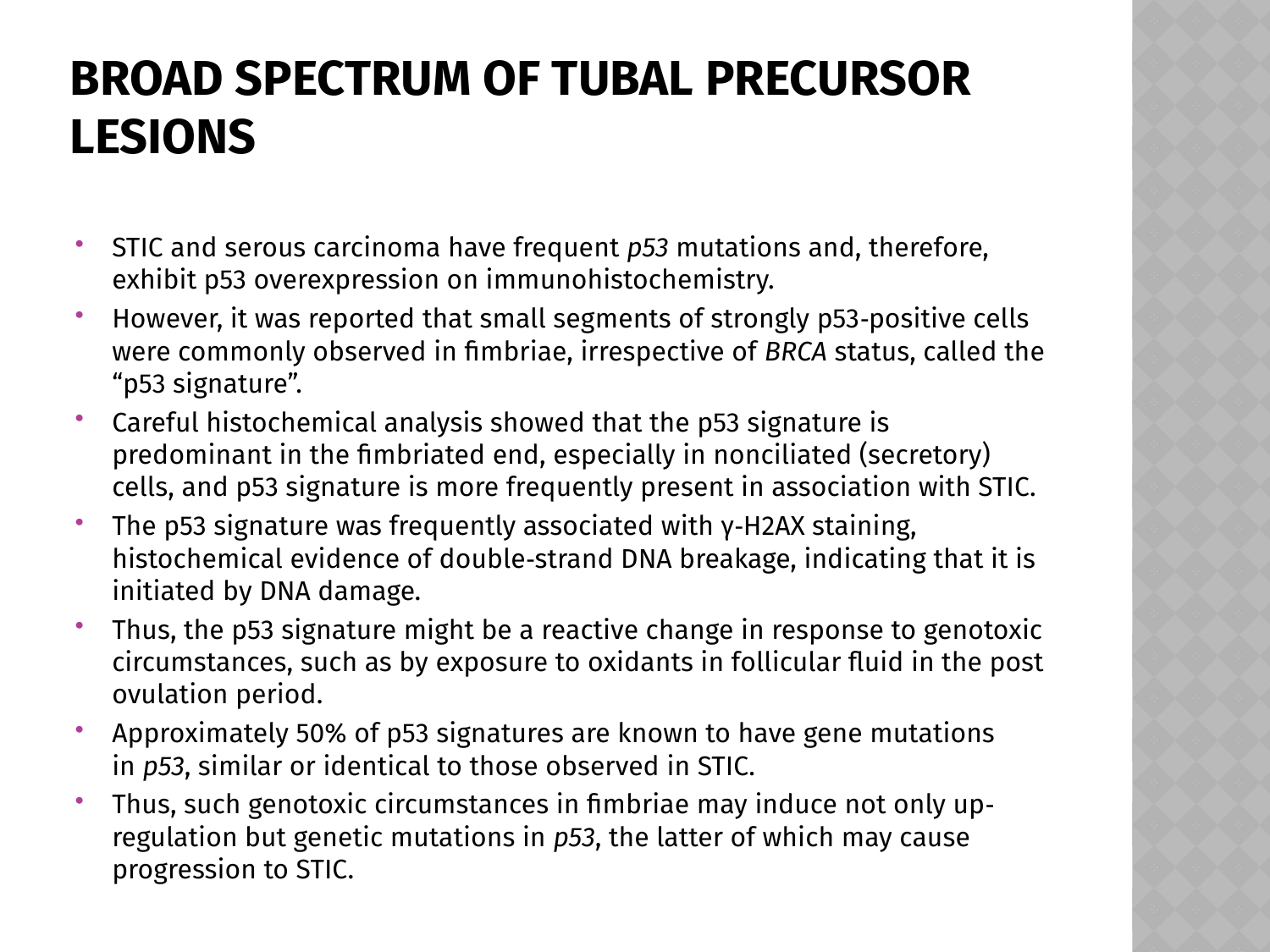

# BROAD SPECTRUM OF TUBAL PRECURSOR LESIONS
STIC and serous carcinoma have frequent p53 mutations and, therefore, exhibit p53 overexpression on immunohistochemistry.
However, it was reported that small segments of strongly p53‐positive cells were commonly observed in fimbriae, irrespective of BRCA status, called the “p53 signature”.
Careful histochemical analysis showed that the p53 signature is predominant in the fimbriated end, especially in nonciliated (secretory) cells, and p53 signature is more frequently present in association with STIC.
The p53 signature was frequently associated with γ‐H2AX staining, histochemical evidence of double‐strand DNA breakage, indicating that it is initiated by DNA damage.
Thus, the p53 signature might be a reactive change in response to genotoxic circumstances, such as by exposure to oxidants in follicular fluid in the post ovulation period.
Approximately 50% of p53 signatures are known to have gene mutations in p53, similar or identical to those observed in STIC.
Thus, such genotoxic circumstances in fimbriae may induce not only up‐regulation but genetic mutations in p53, the latter of which may cause progression to STIC.